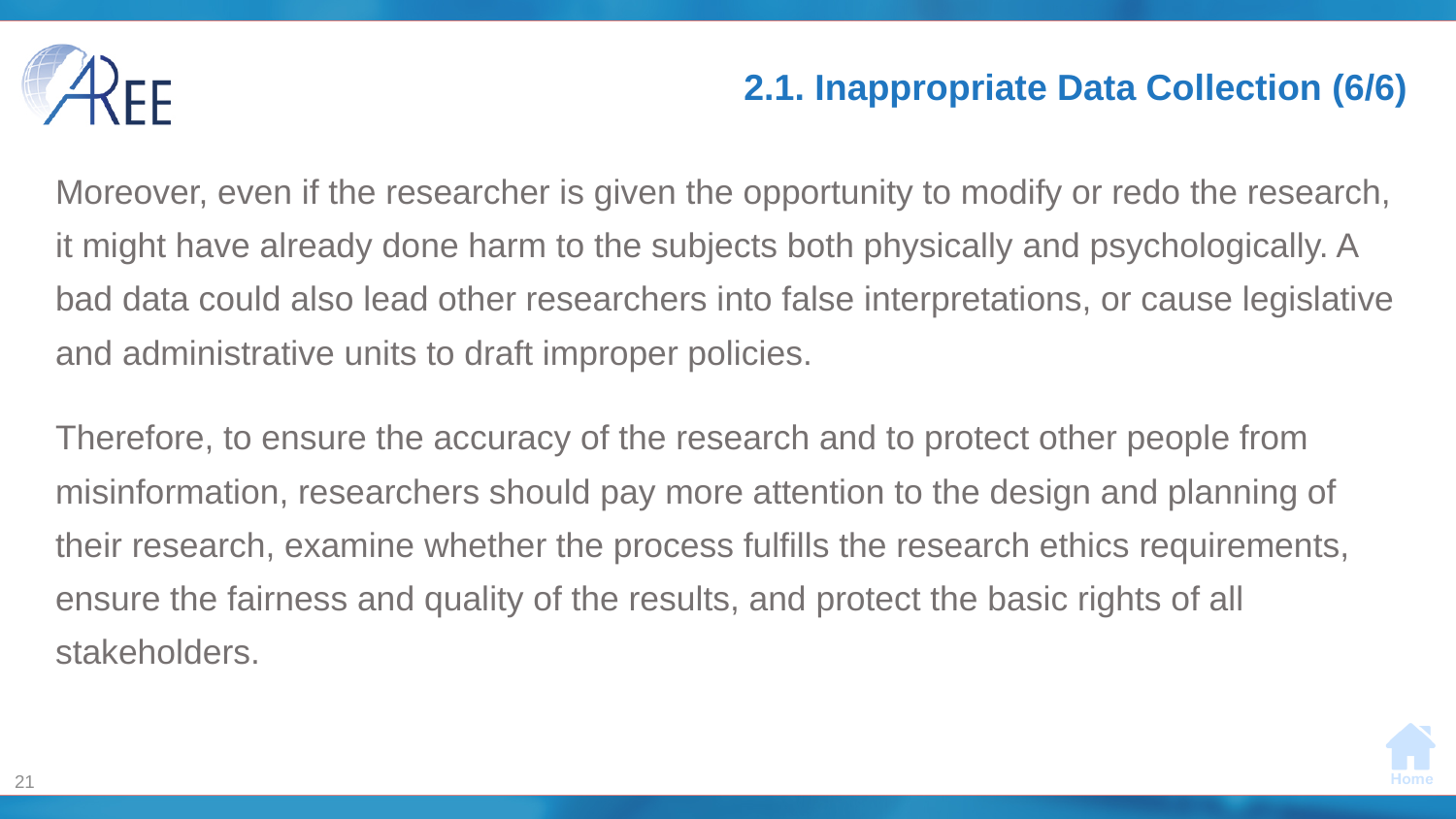

# 2.1. Inappropriate Data Collection (6/6)
Moreover, even if the researcher is given the opportunity to modify or redo the research, it might have already done harm to the subjects both physically and psychologically. A bad data could also lead other researchers into false interpretations, or cause legislative and administrative units to draft improper policies.

Therefore, to ensure the accuracy of the research and to protect other people from misinformation, researchers should pay more attention to the design and planning of their research, examine whether the process fulfills the research ethics requirements, ensure the fairness and quality of the results, and protect the basic rights of all stakeholders.
21